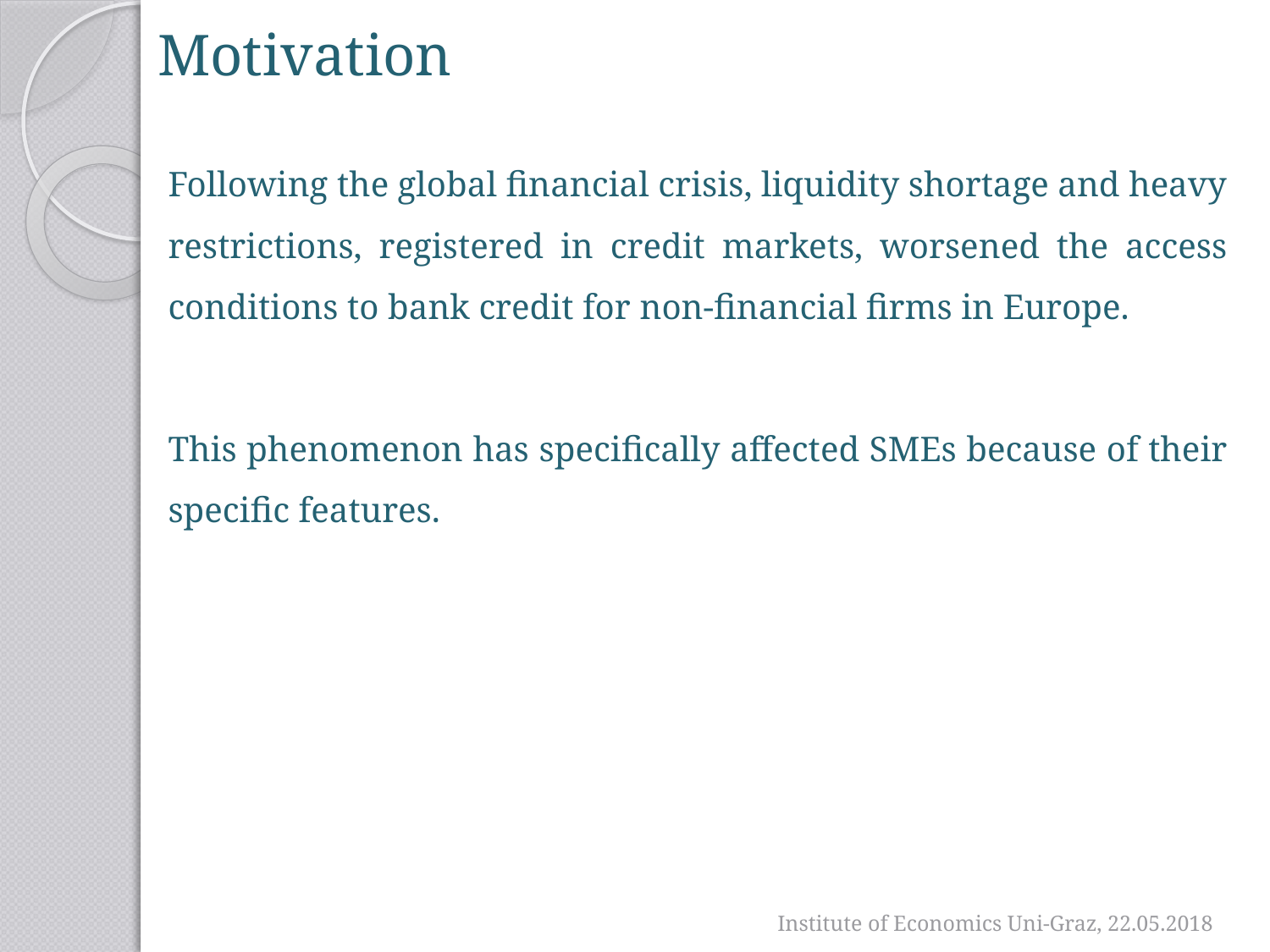

# Motivation
Following the global financial crisis, liquidity shortage and heavy restrictions, registered in credit markets, worsened the access conditions to bank credit for non-financial firms in Europe.

This phenomenon has specifically affected SMEs because of their specific features.

Institute of Economics Uni-Graz, 22.05.2018